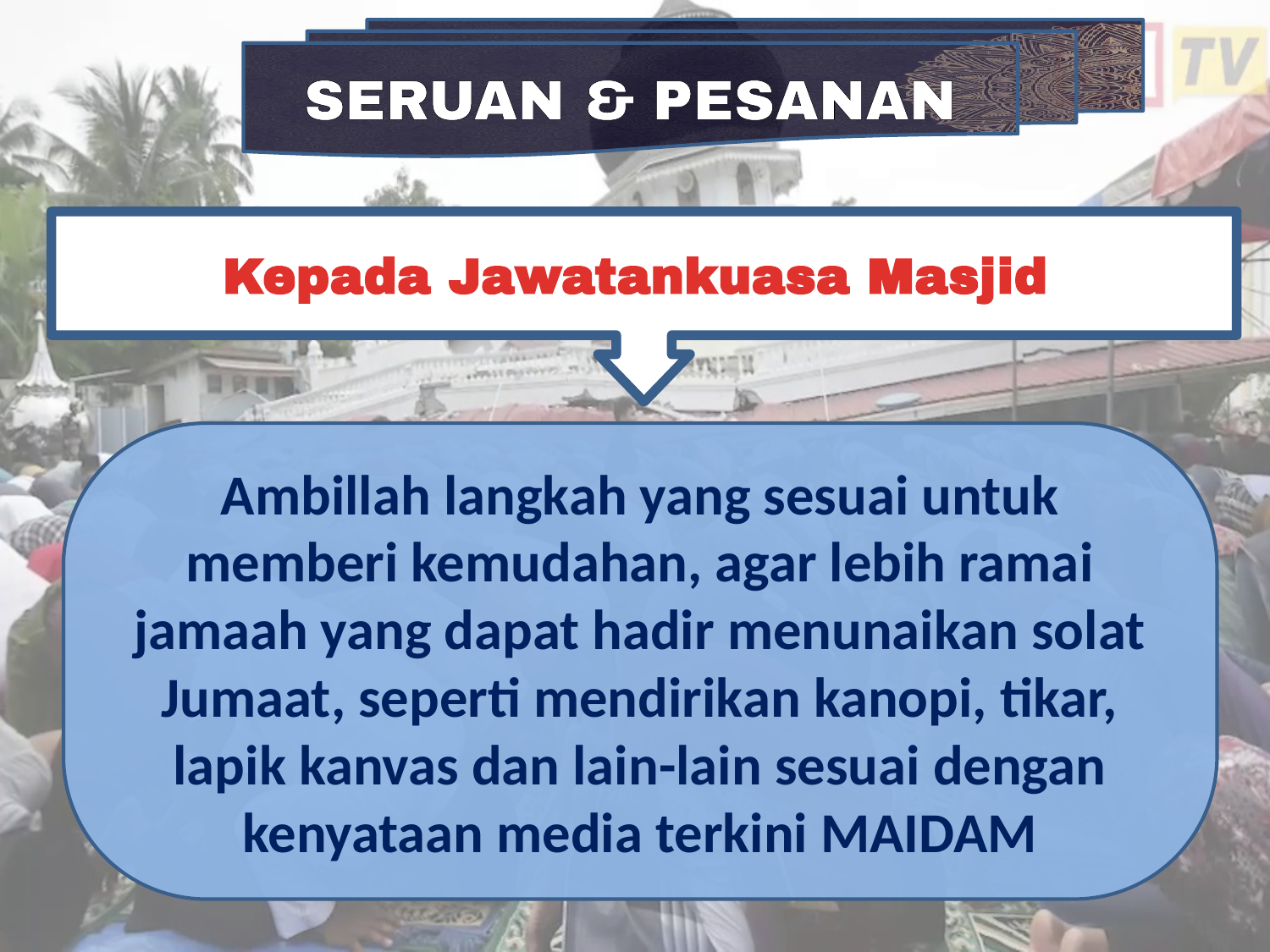

SERUAN & PESANAN
Kepada Jawatankuasa Masjid
Ambillah langkah yang sesuai untuk memberi kemudahan, agar lebih ramai jamaah yang dapat hadir menunaikan solat Jumaat, seperti mendirikan kanopi, tikar, lapik kanvas dan lain-lain sesuai dengan kenyataan media terkini MAIDAM